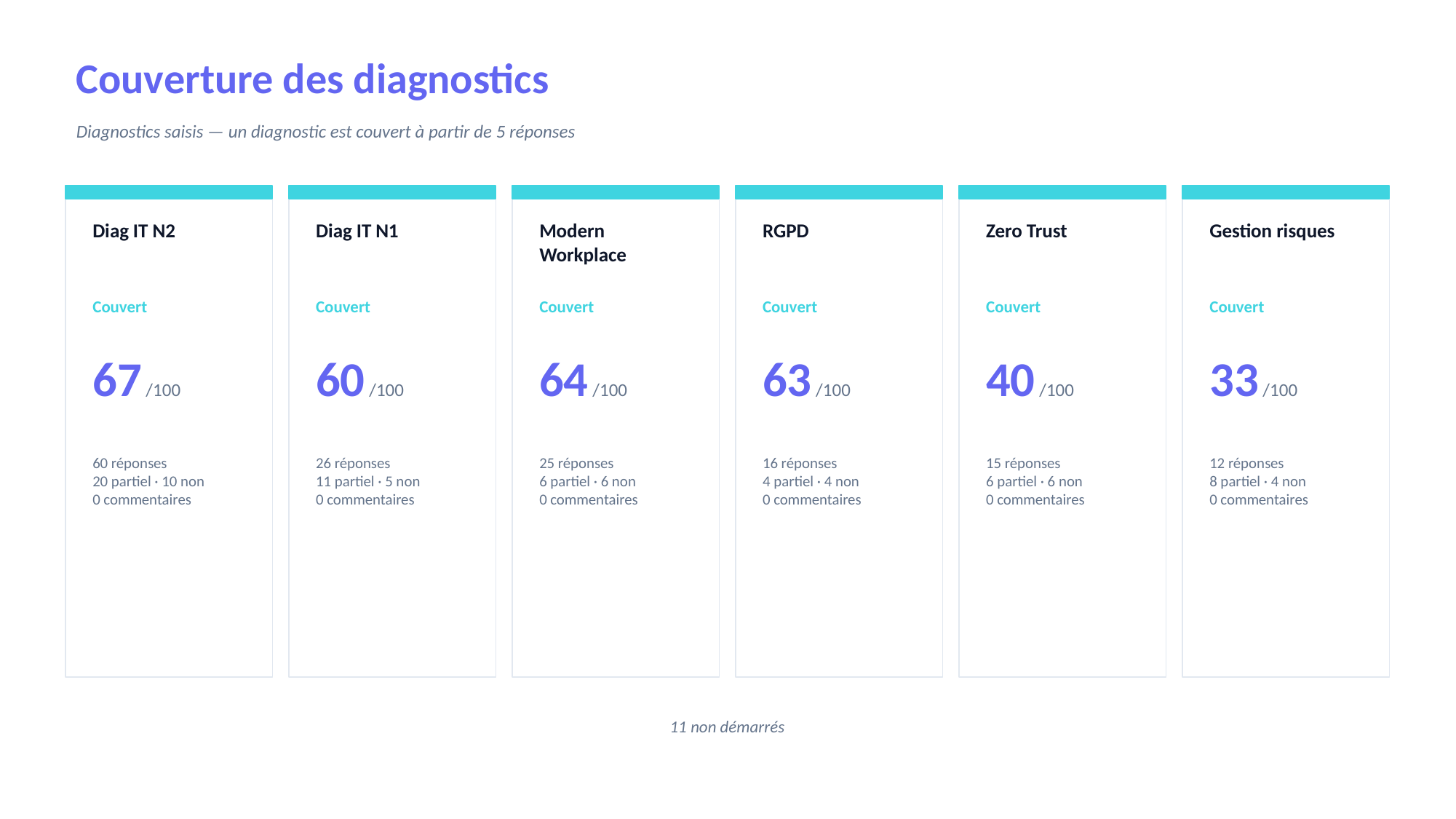

Couverture des diagnostics
Diagnostics saisis — un diagnostic est couvert à partir de 5 réponses

Diag IT N2
Diag IT N1
Modern Workplace
RGPD
Zero Trust
Gestion risques
Couvert
Couvert
Couvert
Couvert
Couvert
Couvert
67 /100
60 /100
64 /100
63 /100
40 /100
33 /100
60 réponses
20 partiel · 10 non
0 commentaires
26 réponses
11 partiel · 5 non
0 commentaires
25 réponses
6 partiel · 6 non
0 commentaires
16 réponses
4 partiel · 4 non
0 commentaires
15 réponses
6 partiel · 6 non
0 commentaires
12 réponses
8 partiel · 4 non
0 commentaires
11 non démarrés